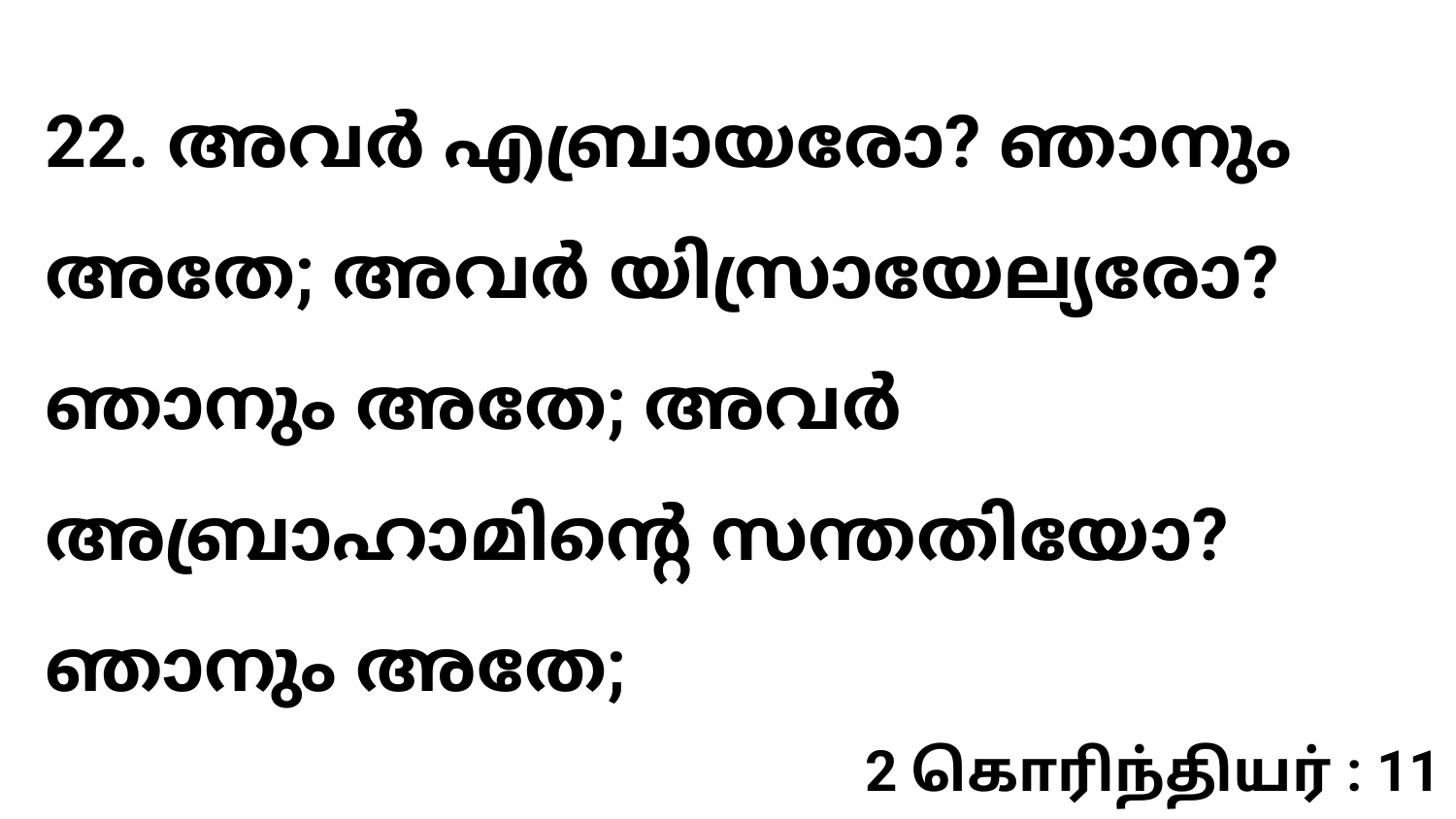

22. അവർ എബ്രായരോ? ഞാനും അതേ; അവർ യിസ്രായേല്യരോ? ഞാനും അതേ; അവർ അബ്രാഹാമിന്റെ സന്തതിയോ? ഞാനും അതേ;
2 கொரிந்தியர் : 11